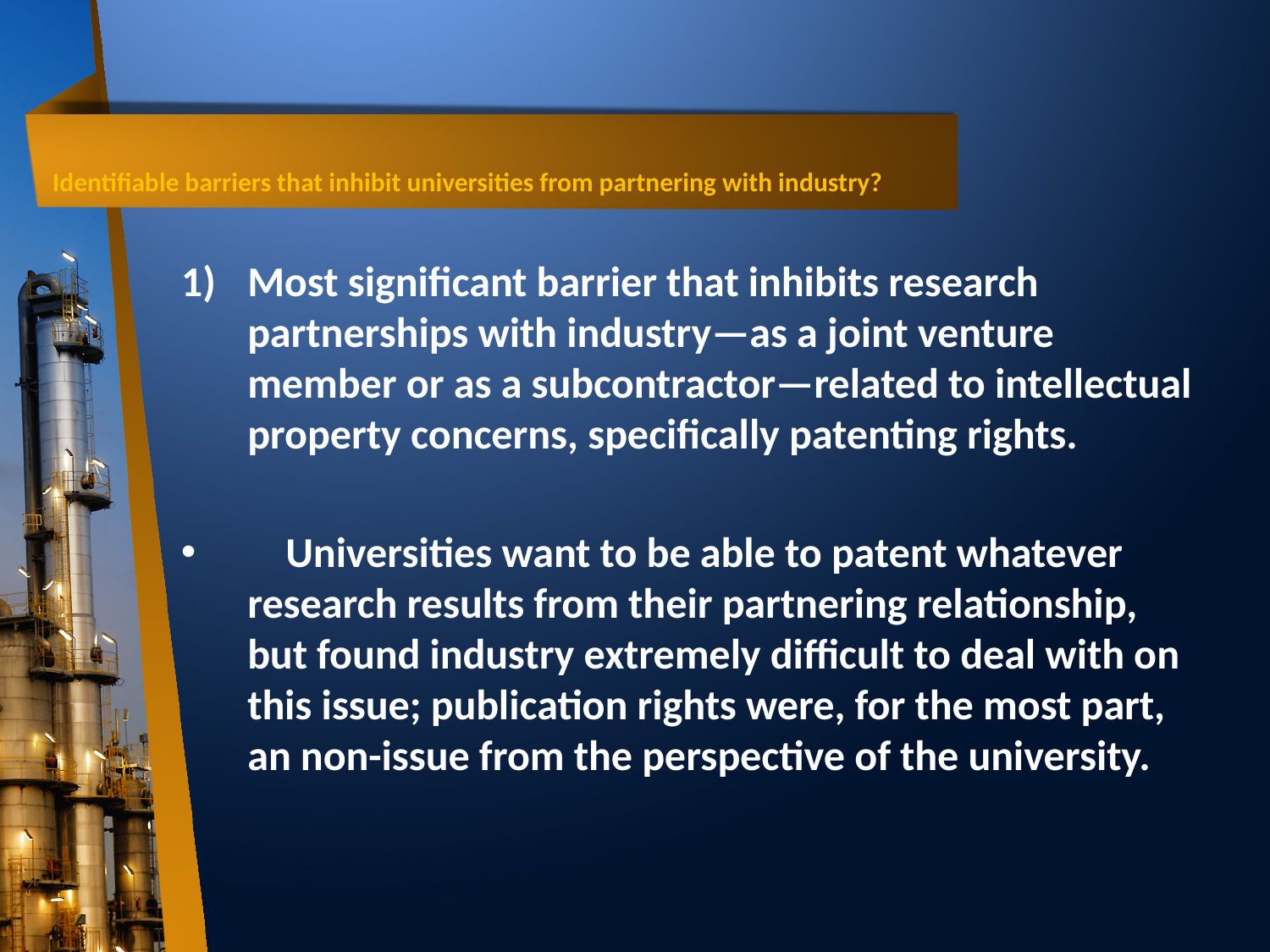

# Identifiable barriers that inhibit universities from partnering with industry?
Most significant barrier that inhibits research partnerships with industry—as a joint venture member or as a subcontractor—related to intellectual property concerns, specifically patenting rights.

    Universities want to be able to patent whatever research results from their partnering relationship, but found industry extremely difficult to deal with on this issue; publication rights were, for the most part, an non-issue from the perspective of the university.